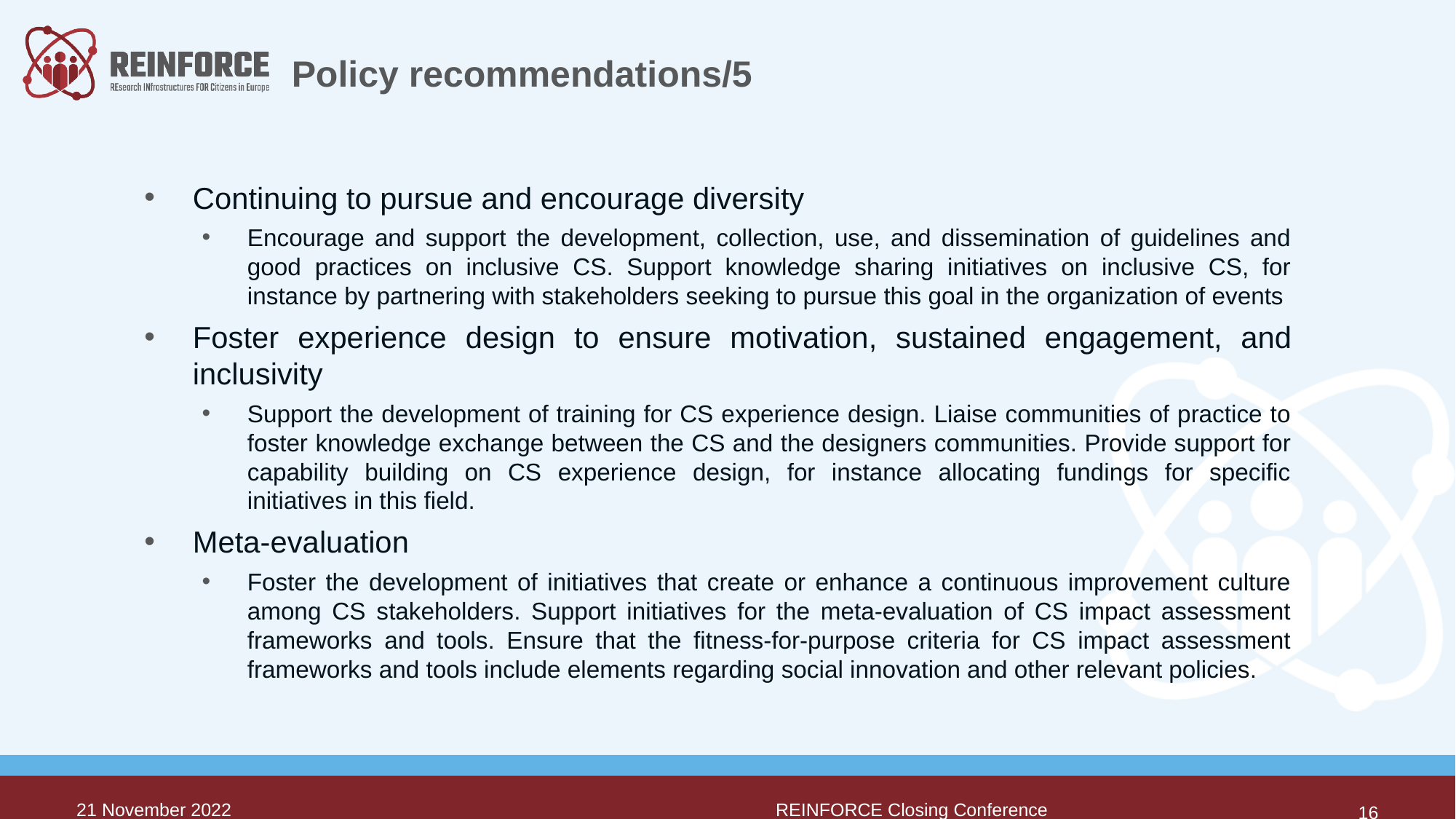

# Policy recommendations/5
Continuing to pursue and encourage diversity
Encourage and support the development, collection, use, and dissemination of guidelines and good practices on inclusive CS. Support knowledge sharing initiatives on inclusive CS, for instance by partnering with stakeholders seeking to pursue this goal in the organization of events
Foster experience design to ensure motivation, sustained engagement, and inclusivity
Support the development of training for CS experience design. Liaise communities of practice to foster knowledge exchange between the CS and the designers communities. Provide support for capability building on CS experience design, for instance allocating fundings for specific initiatives in this field.
Meta-evaluation
Foster the development of initiatives that create or enhance a continuous improvement culture among CS stakeholders. Support initiatives for the meta-evaluation of CS impact assessment frameworks and tools. Ensure that the fitness-for-purpose criteria for CS impact assessment frameworks and tools include elements regarding social innovation and other relevant policies.
21 November 2022

				 REINFORCE Closing Conference
16